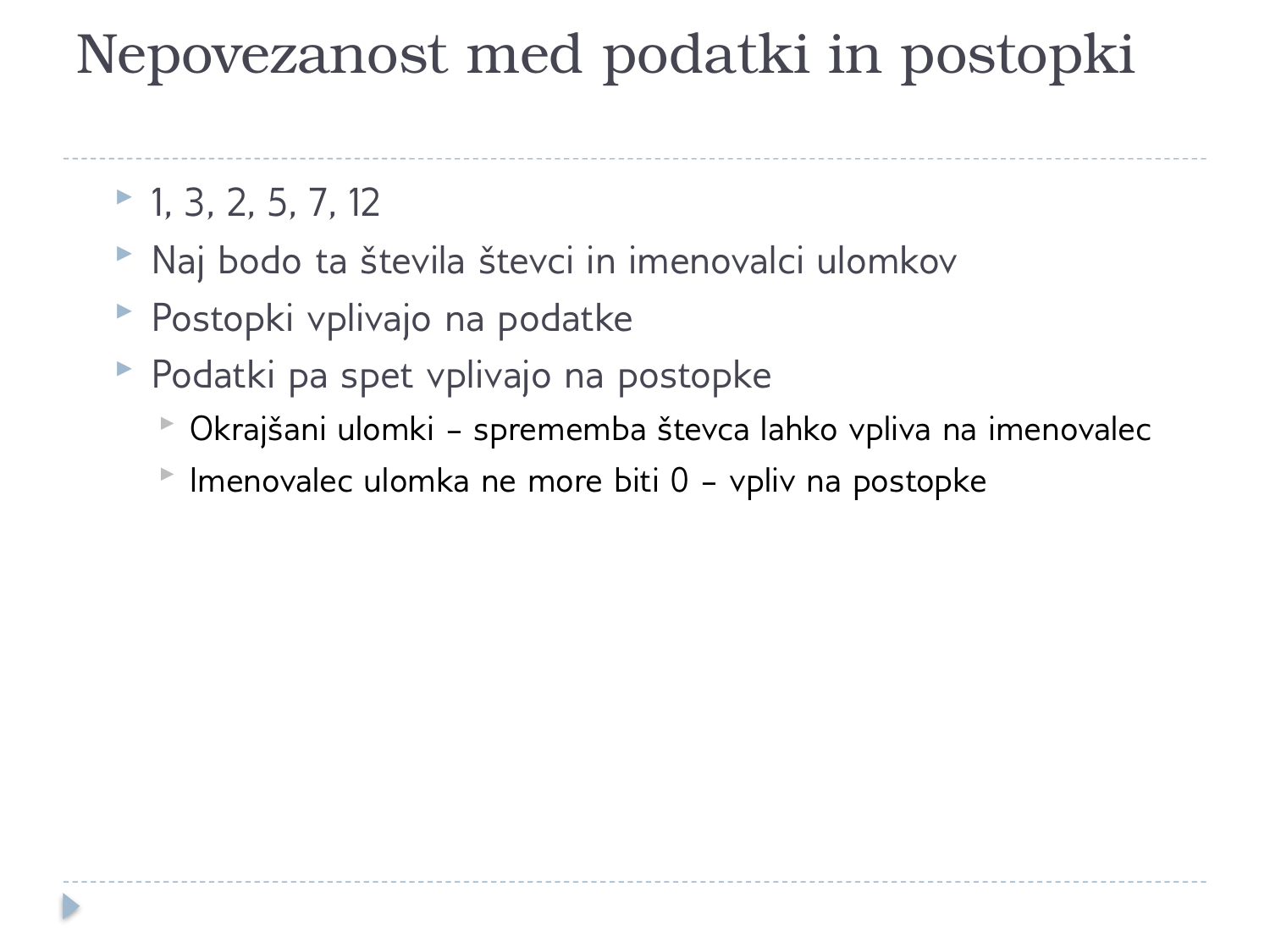

# Nepovezanost med podatki in postopki
1, 3, 2, 5, 7, 12
Naj bodo ta števila števci in imenovalci ulomkov
Postopki vplivajo na podatke
Podatki pa spet vplivajo na postopke
Okrajšani ulomki – sprememba števca lahko vpliva na imenovalec
Imenovalec ulomka ne more biti 0 – vpliv na postopke